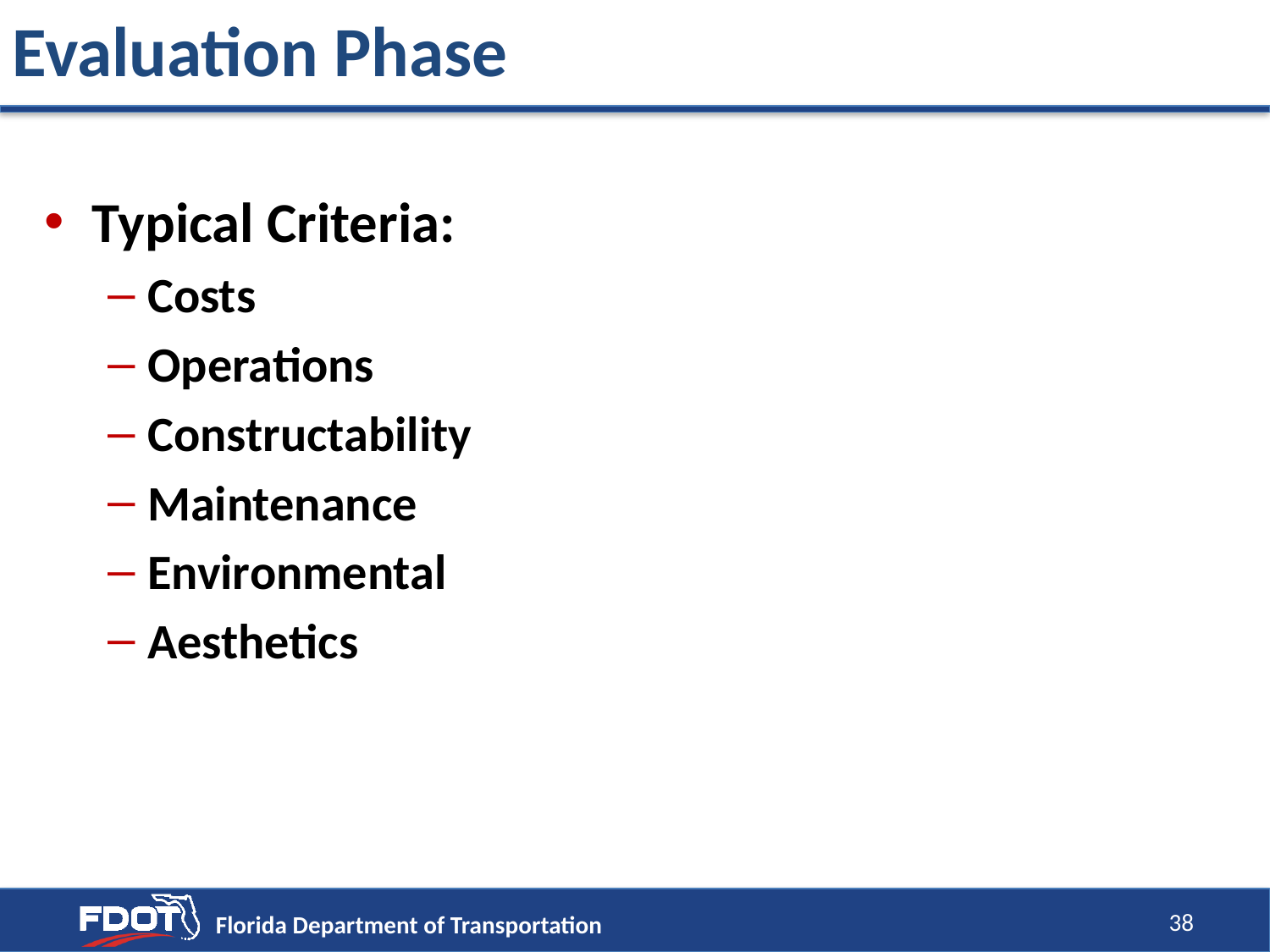

Evaluation Phase
Typical Criteria:
Costs
Operations
Constructability
Maintenance
Environmental
Aesthetics
38